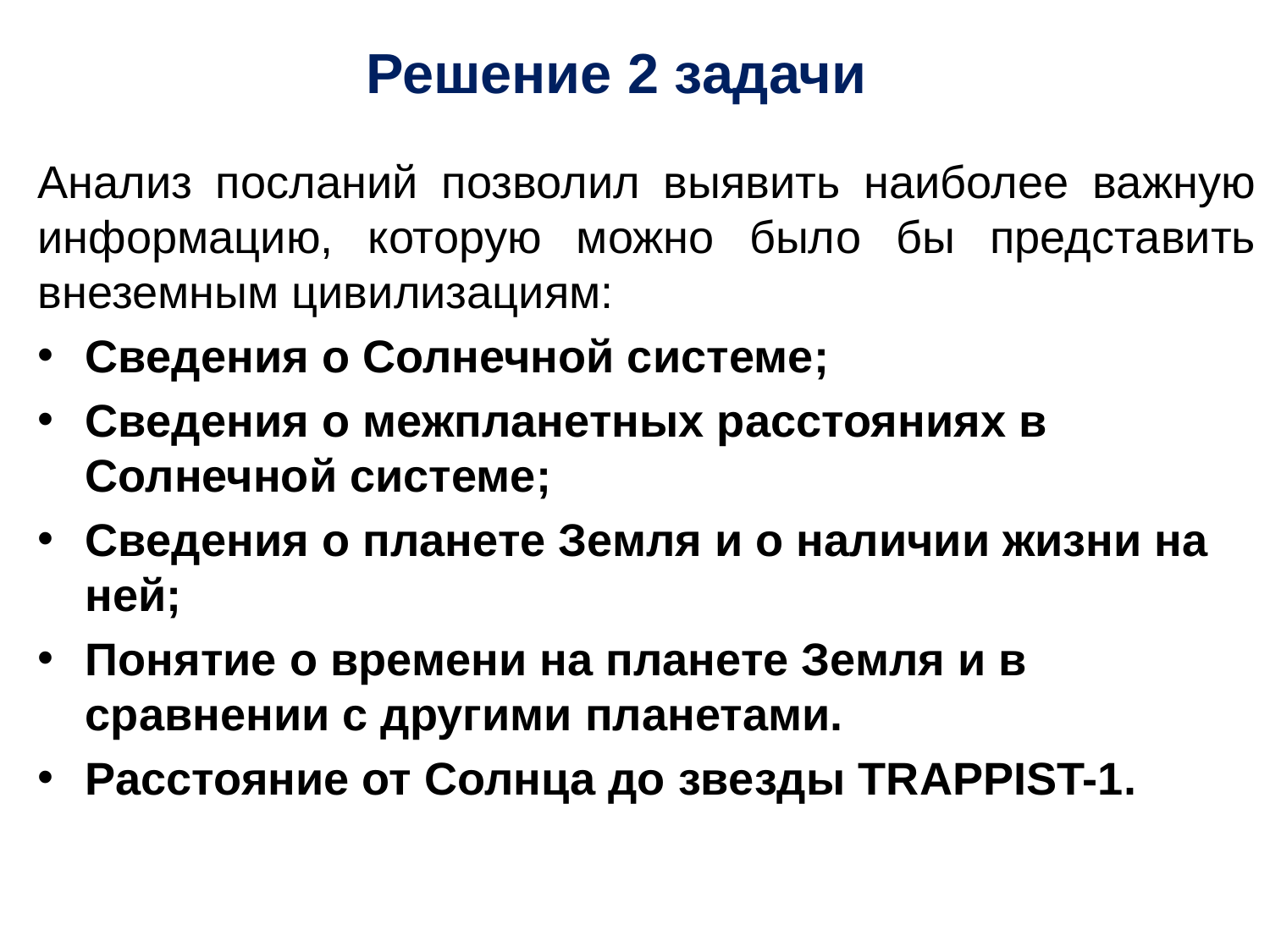

# Решение 2 задачи
Анализ посланий позволил выявить наиболее важную информацию, которую можно было бы представить внеземным цивилизациям:
Сведения о Солнечной системе;
Сведения о межпланетных расстояниях в Солнечной системе;
Сведения о планете Земля и о наличии жизни на ней;
Понятие о времени на планете Земля и в сравнении с другими планетами.
Расстояние от Солнца до звезды TRAPPIST-1.